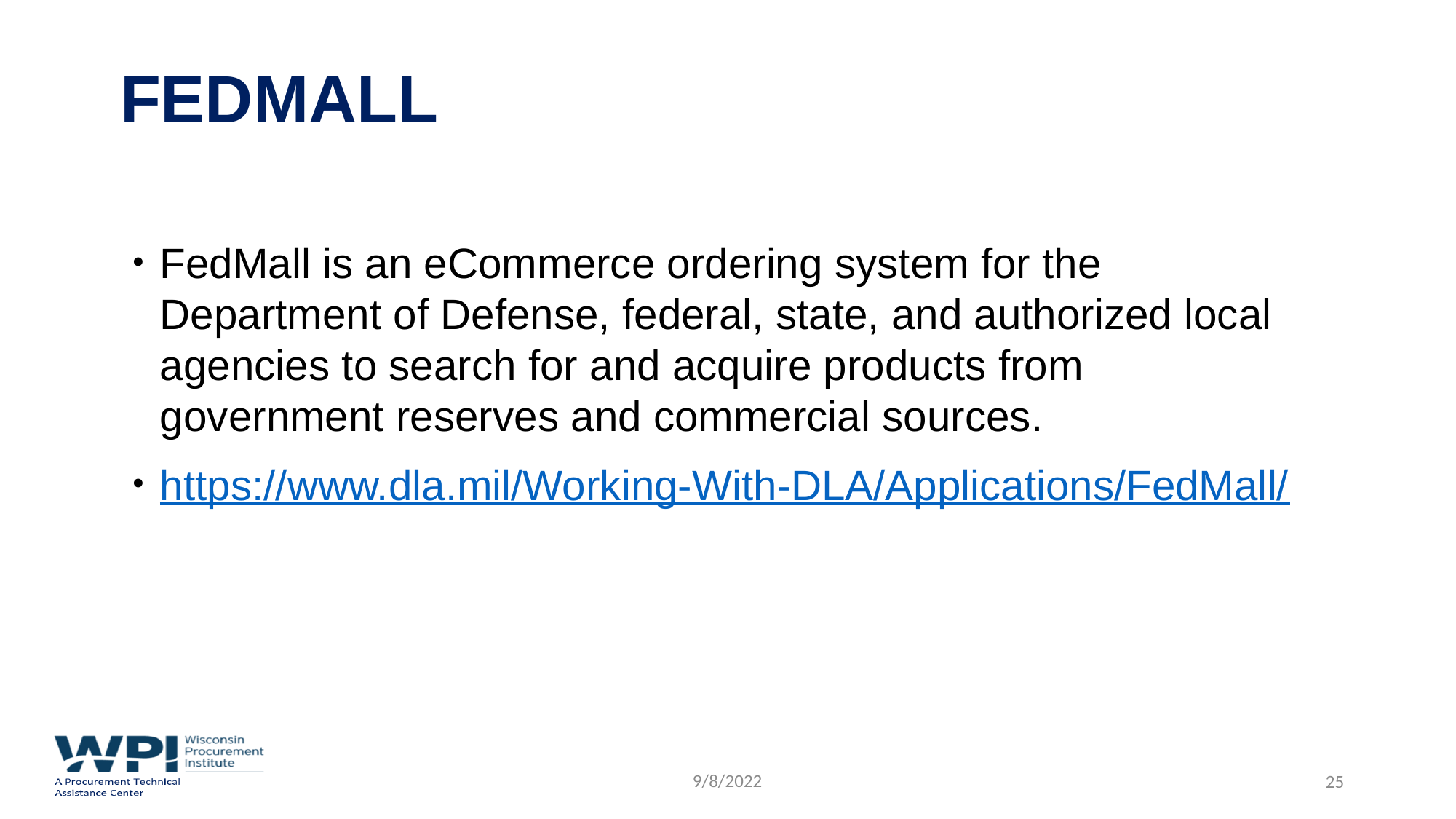

# FEDMALL

FedMall is an eCommerce ordering system for the Department of Defense, federal, state, and authorized local agencies to search for and acquire products from government reserves and commercial sources.
https://www.dla.mil/Working-With-DLA/Applications/FedMall/

9/8/2022
 25